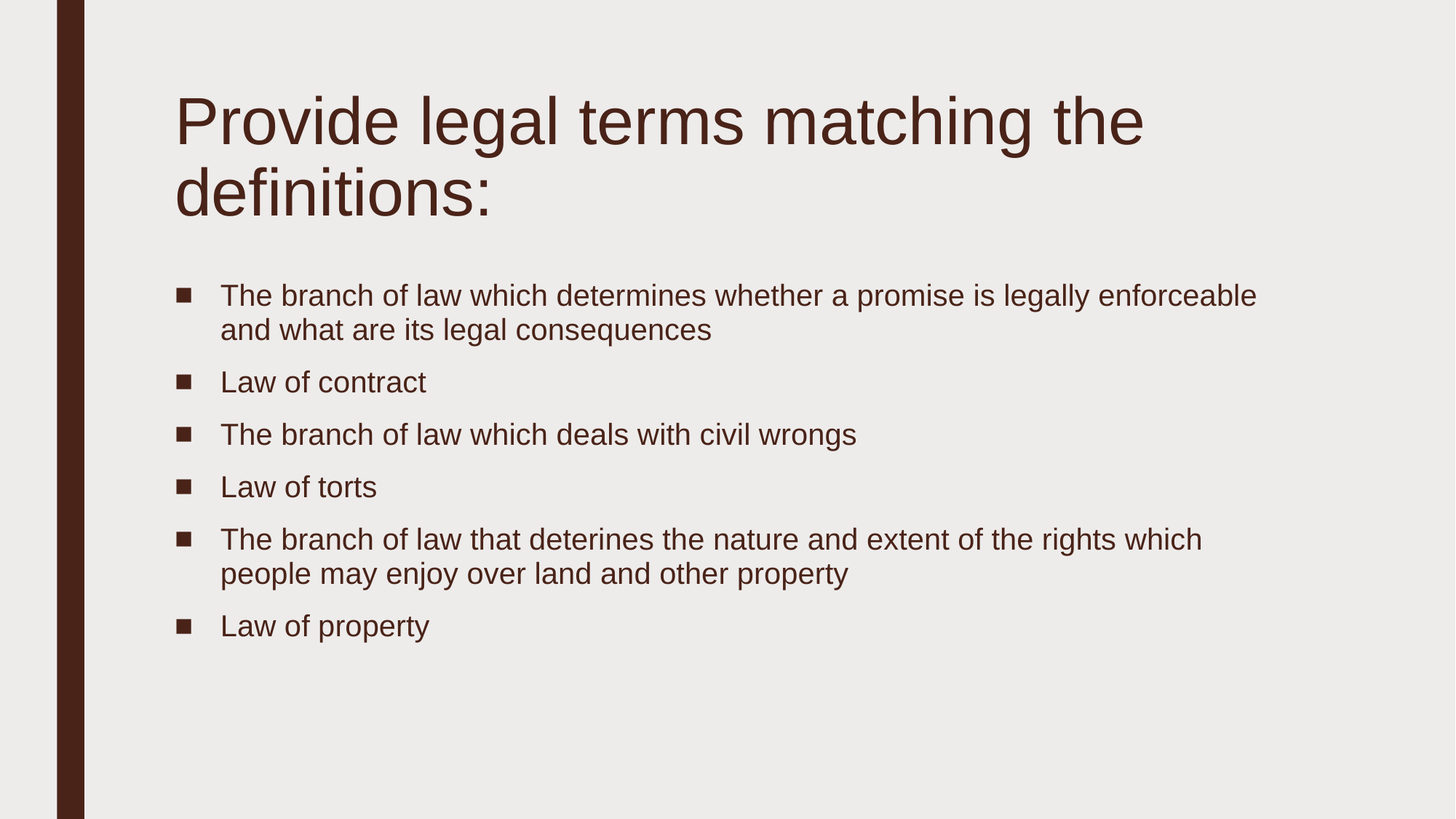

# Provide legal terms matching the definitions:
The branch of law which determines whether a promise is legally enforceable and what are its legal consequences
Law of contract
The branch of law which deals with civil wrongs
Law of torts
The branch of law that deterines the nature and extent of the rights which people may enjoy over land and other property
Law of property